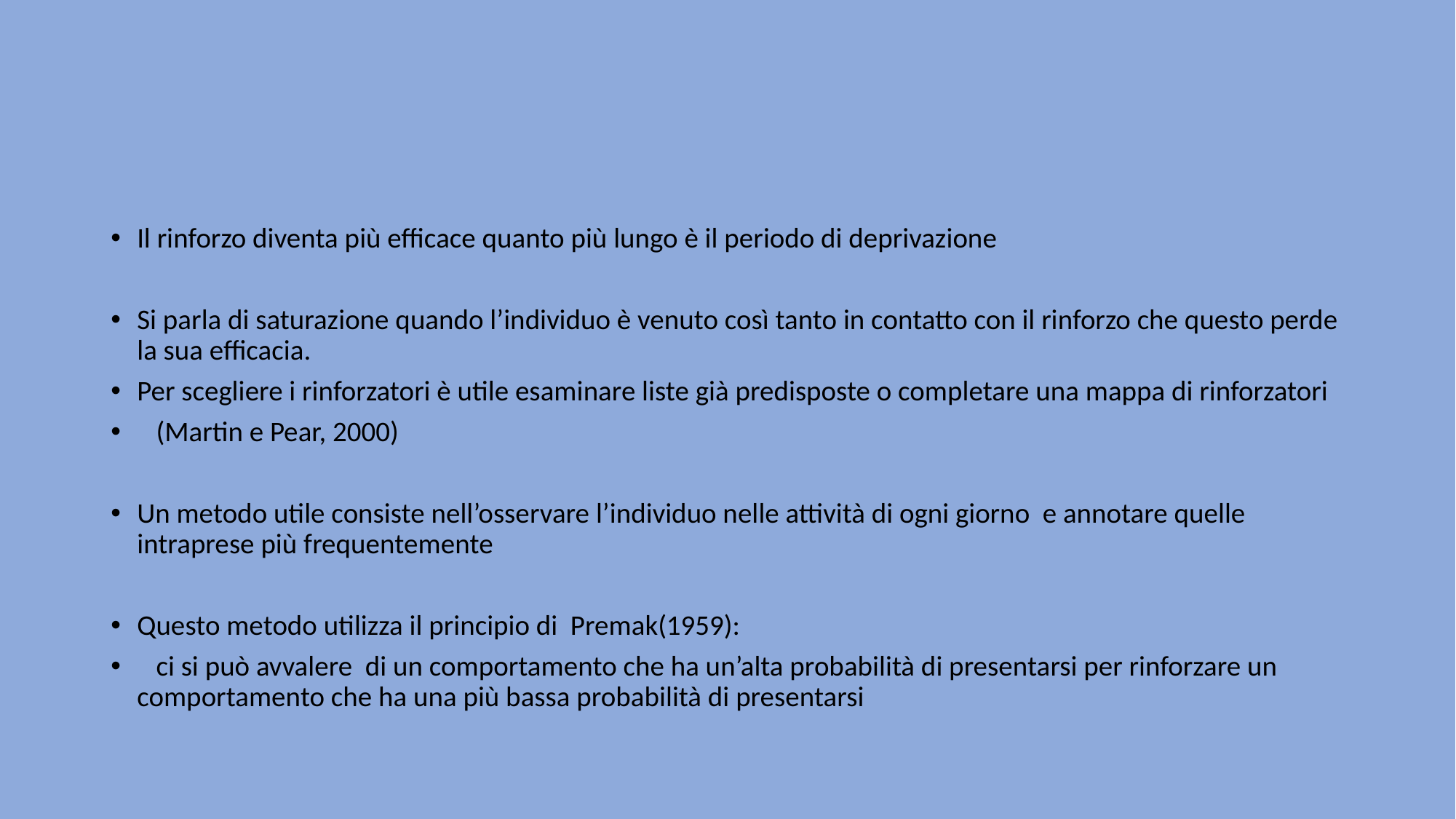

#
Il rinforzo diventa più efficace quanto più lungo è il periodo di deprivazione

Si parla di saturazione quando l’individuo è venuto così tanto in contatto con il rinforzo che questo perde la sua efficacia.
Per scegliere i rinforzatori è utile esaminare liste già predisposte o completare una mappa di rinforzatori
   (Martin e Pear, 2000)

Un metodo utile consiste nell’osservare l’individuo nelle attività di ogni giorno  e annotare quelle intraprese più frequentemente

Questo metodo utilizza il principio di  Premak(1959):
   ci si può avvalere  di un comportamento che ha un’alta probabilità di presentarsi per rinforzare un comportamento che ha una più bassa probabilità di presentarsi